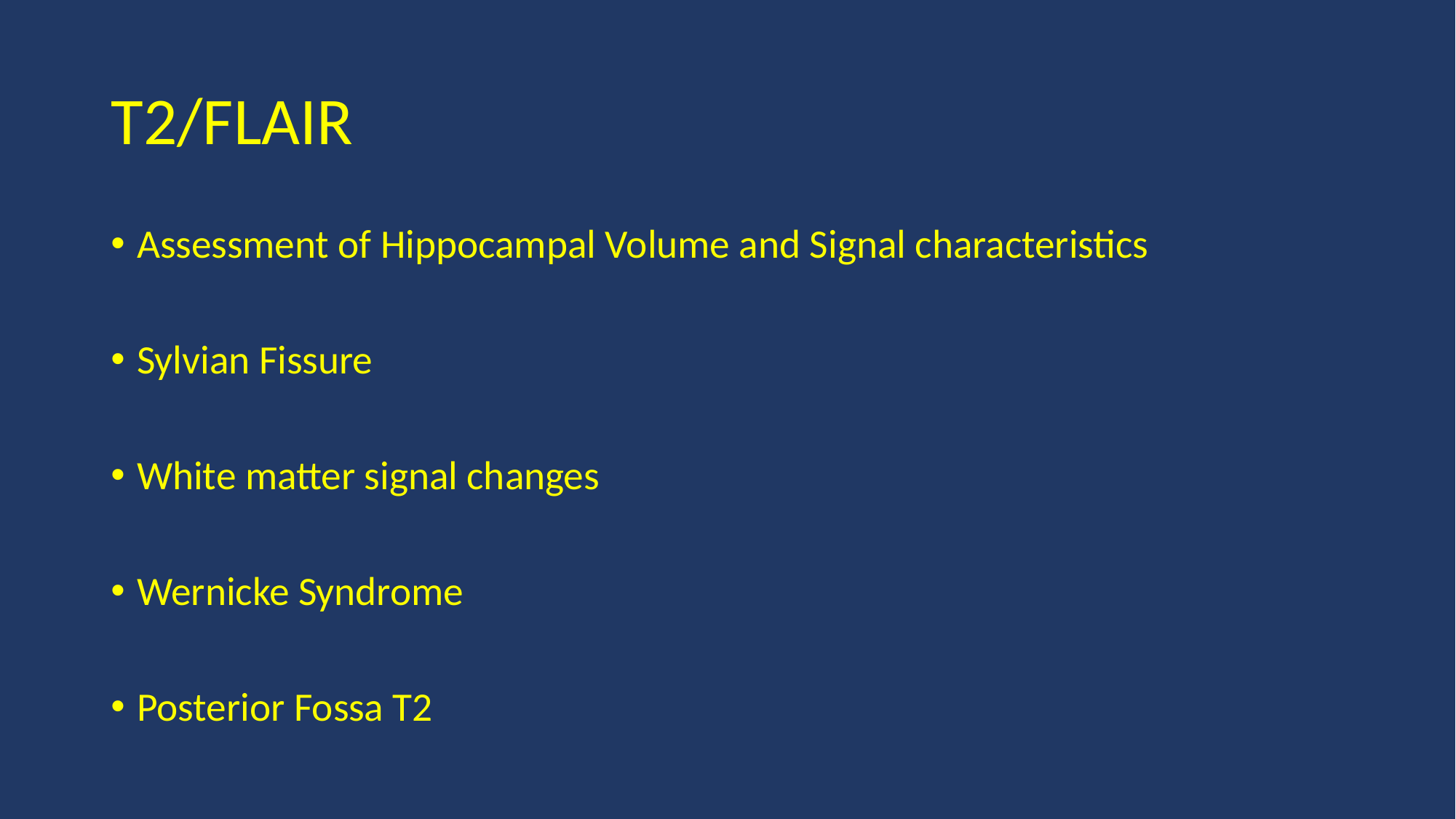

# T2/FLAIR
Assessment of Hippocampal Volume and Signal characteristics

Sylvian Fissure

White matter signal changes

Wernicke Syndrome

Posterior Fossa T2